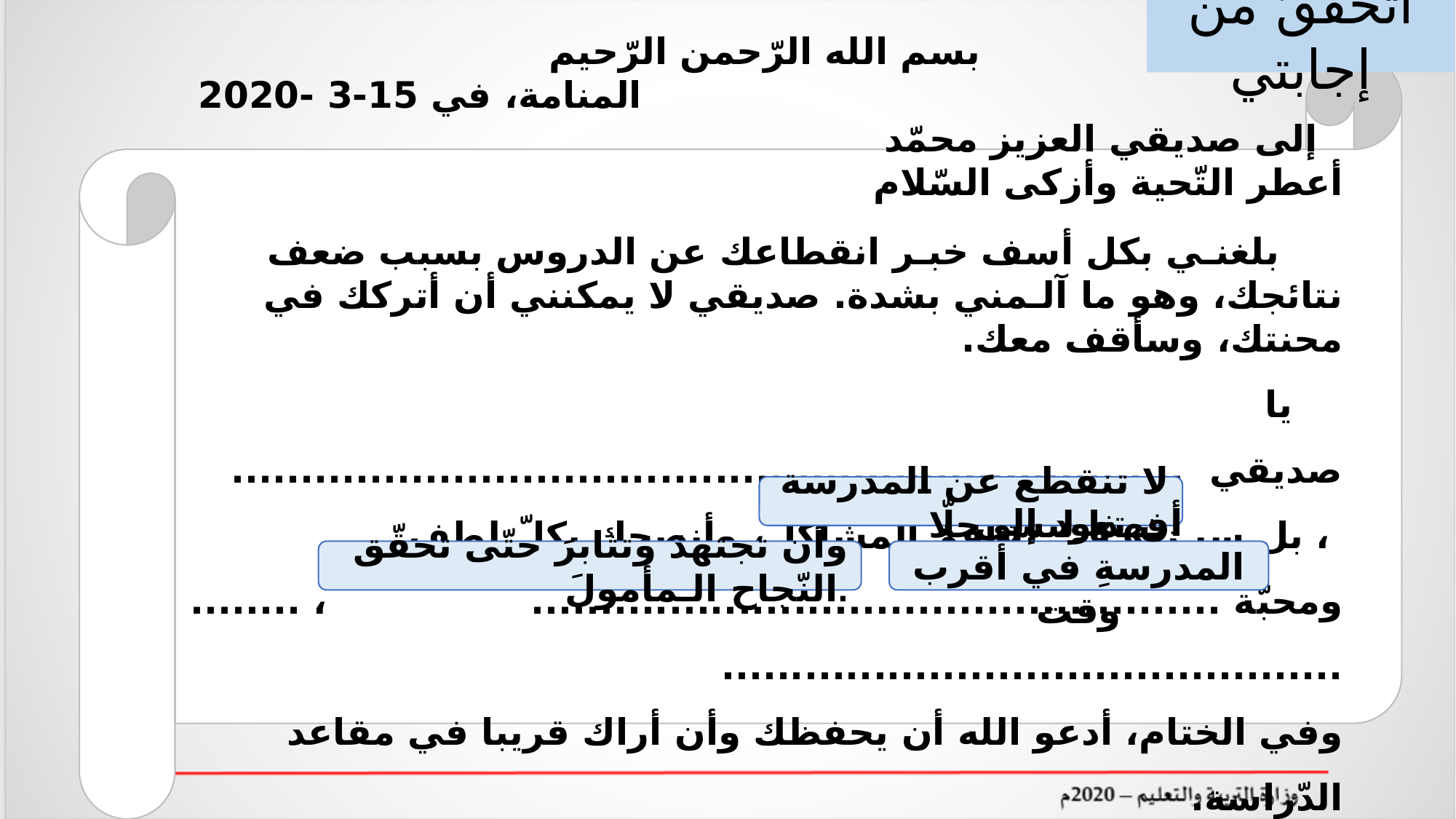

أتَحَقّقُ من إجابتي

بسم الله الرّحمن الرّحيم
المنامة، في 15-3 -2020
  إلى صديقي العزيز محمّد
أعطر التّحية وأزكى السّلام

     بلغنـي بكل أسف خبـر انقطاعك عن الدروس بسبب ضعف نتائجك، وهو ما آلـمني بشدة. صديقي لا يمكنني أن أتركك في محنتك، وسأقف معك.
    يا صديقي  .....................................................................     ، بل سيـزيد في تفاقم المشاكل، وأنصحك بكلّ لطف ومحبّة ..................................................                ، .....................................................
وفي الختام، أدعو الله أن يحفظك وأن أراك قريبا في مقاعد الدّراسة.

صديقك المخلص فؤاد
لا تنقطع عن المدرسة فهذا ليس حلّا
وأن تجتهدَ وتثابرَ حتّى تحقّق النّجاح الـمأمولَ.
أن تعود إلى المدرسةِ في أقرب وقت